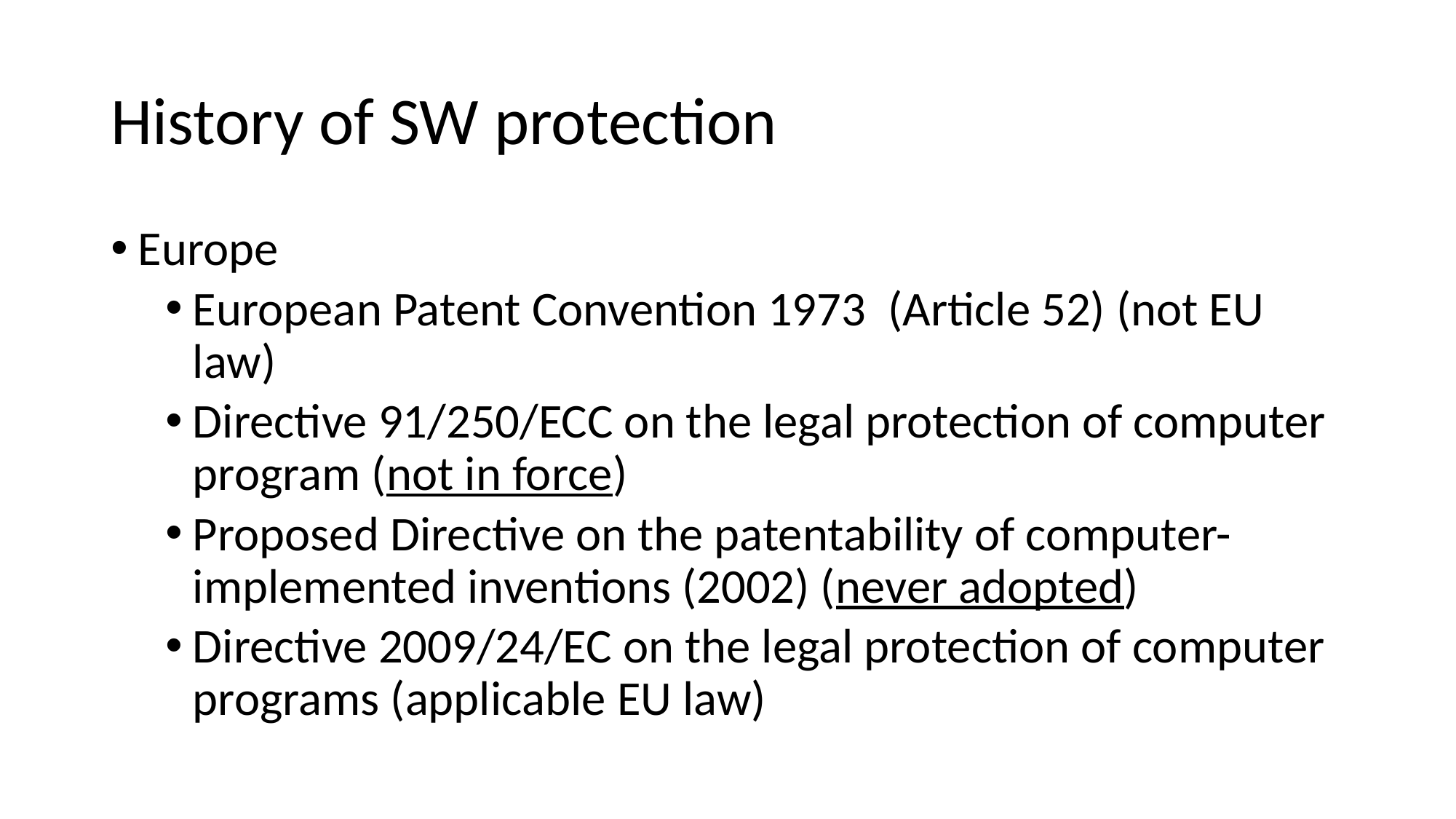

# History of SW protection
Europe
European Patent Convention 1973  (Article 52) (not EU law)
Directive 91/250/ECC on the legal protection of computer program (not in force)
Proposed Directive on the patentability of computer-implemented inventions (2002) (never adopted)
Directive 2009/24/EC on the legal protection of computer programs (applicable EU law)